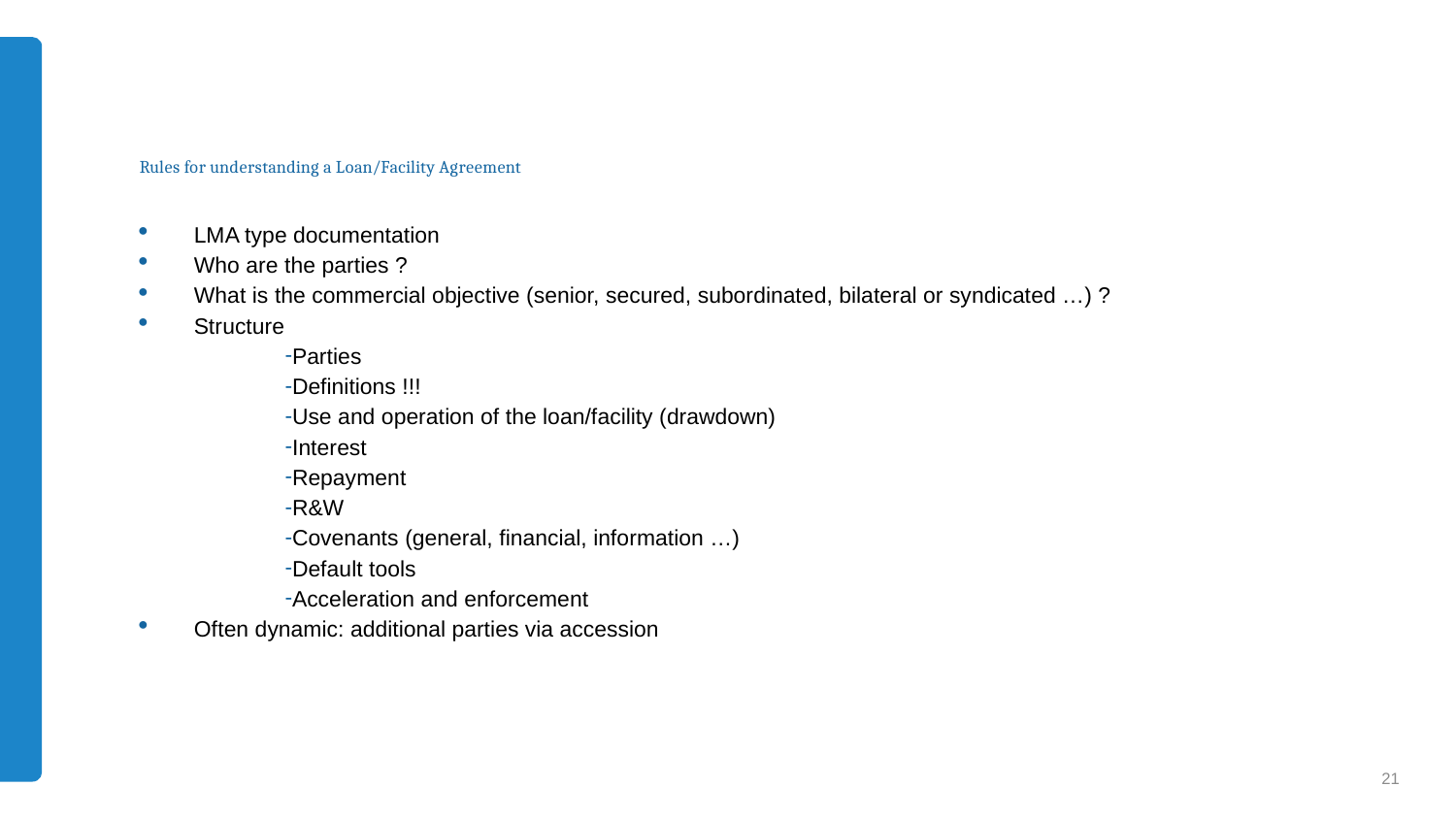

# Rules for understanding a Loan/Facility Agreement
LMA type documentation
Who are the parties ?
What is the commercial objective (senior, secured, subordinated, bilateral or syndicated …) ?
Structure
Parties
Definitions !!!
Use and operation of the loan/facility (drawdown)
Interest
Repayment
R&W
Covenants (general, financial, information …)
Default tools
Acceleration and enforcement
Often dynamic: additional parties via accession

21